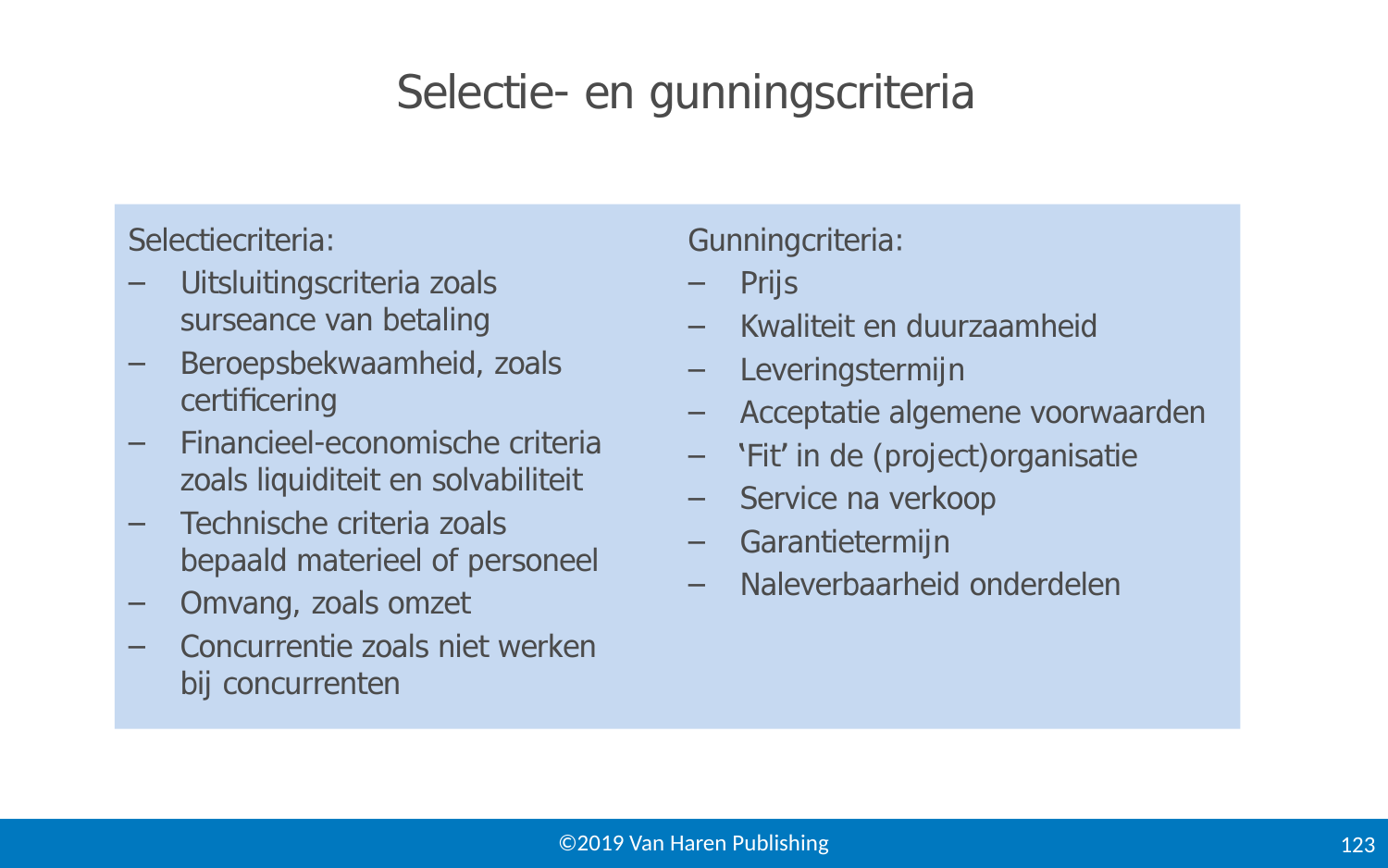

# Selectie- en gunningscriteria

Selectiecriteria:
–	Uitsluitingscriteria zoals surseance van betaling
–	Beroepsbekwaamheid, zoals certificering
–	Financieel-economische criteria zoals liquiditeit en solvabiliteit
–	Technische criteria zoals bepaald materieel of personeel
–	Omvang, zoals omzet
–	Concurrentie zoals niet werken bij concurrenten
Gunningcriteria:
–	Prijs
–	Kwaliteit en duurzaamheid
–	Leveringstermijn
–	Acceptatie algemene voorwaarden
–	‘Fit’ in de (project)organisatie
–	Service na verkoop
–	Garantietermijn
–	Naleverbaarheid onderdelen

123